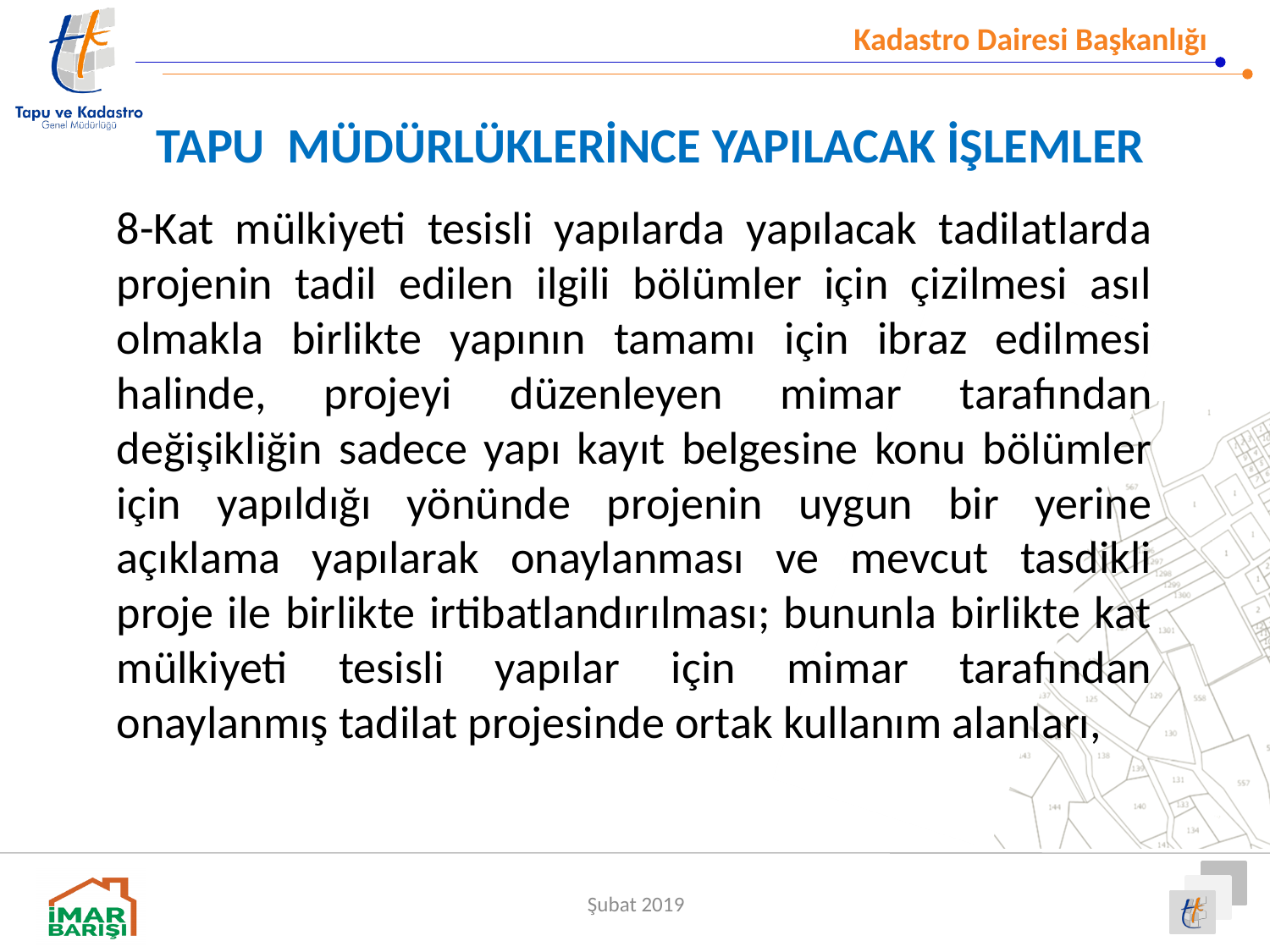

TAPU  MÜDÜRLÜKLERİNCE YAPILACAK İŞLEMLER
8-Kat mülkiyeti tesisli yapılarda yapılacak tadilatlarda projenin tadil edilen ilgili bölümler için çizilmesi asıl olmakla birlikte yapının tamamı için ibraz edilmesi halinde, projeyi düzenleyen mimar tarafından değişikliğin sadece yapı kayıt belgesine konu bölümler için yapıldığı yönünde projenin uygun bir yerine açıklama yapılarak onaylanması ve mevcut tasdikli proje ile birlikte irtibatlandırılması; bununla birlikte kat mülkiyeti tesisli yapılar için mimar tarafından onaylanmış tadilat projesinde ortak kullanım alanları,
Şubat 2019